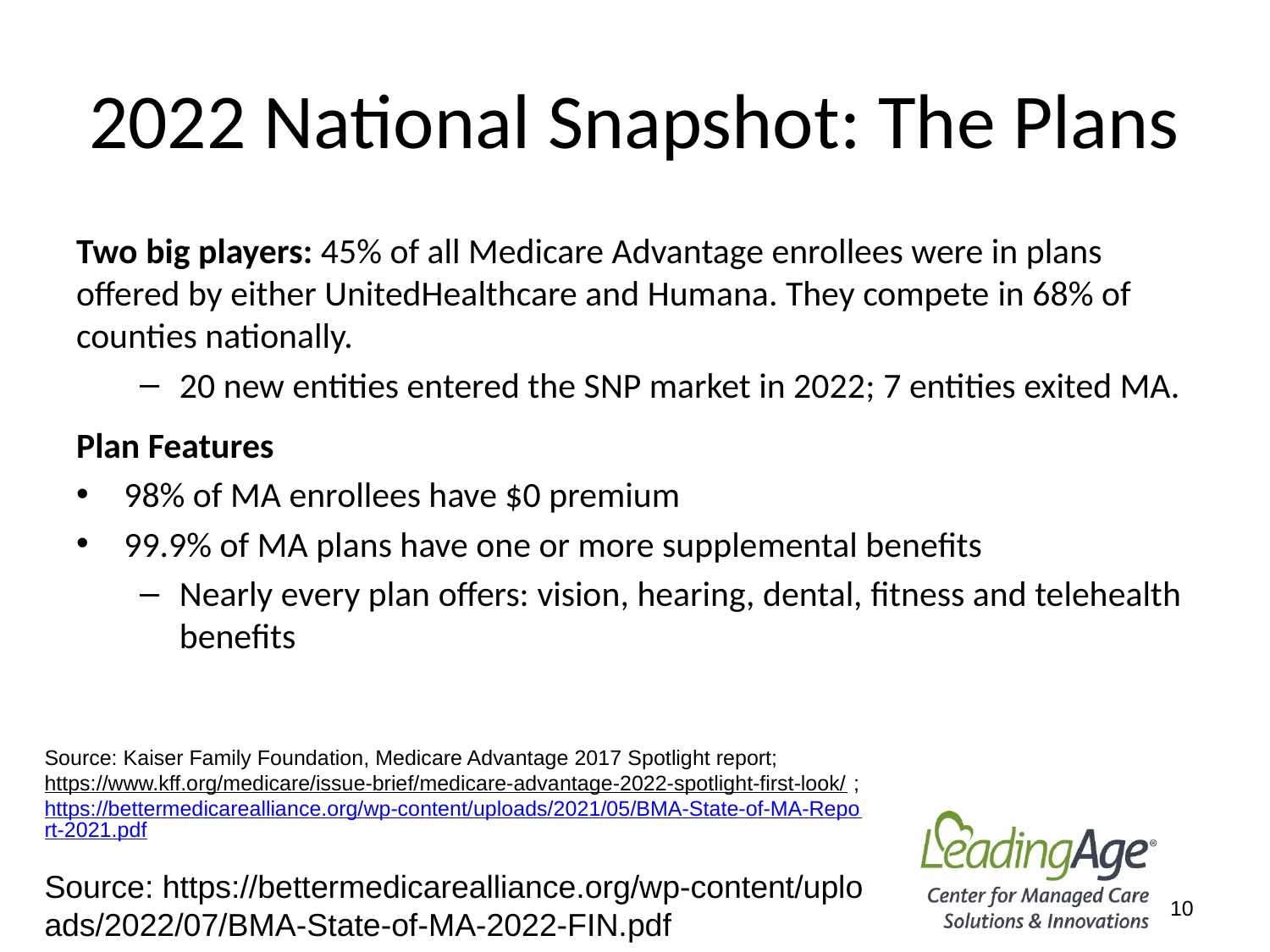

# 2022 National Snapshot: The Plans
Two big players: 45% of all Medicare Advantage enrollees were in plans offered by either UnitedHealthcare and Humana. They compete in 68% of counties nationally.
20 new entities entered the SNP market in 2022; 7 entities exited MA.
Plan Features
98% of MA enrollees have $0 premium
99.9% of MA plans have one or more supplemental benefits
Nearly every plan offers: vision, hearing, dental, fitness and telehealth benefits

Source: Kaiser Family Foundation, Medicare Advantage 2017 Spotlight report; https://www.kff.org/medicare/issue-brief/medicare-advantage-2022-spotlight-first-look/ ; https://bettermedicarealliance.org/wp-content/uploads/2021/05/BMA-State-of-MA-Report-2021.pdf  Source: https://bettermedicarealliance.org/wp-content/uploads/2022/07/BMA-State-of-MA-2022-FIN.pdf

10